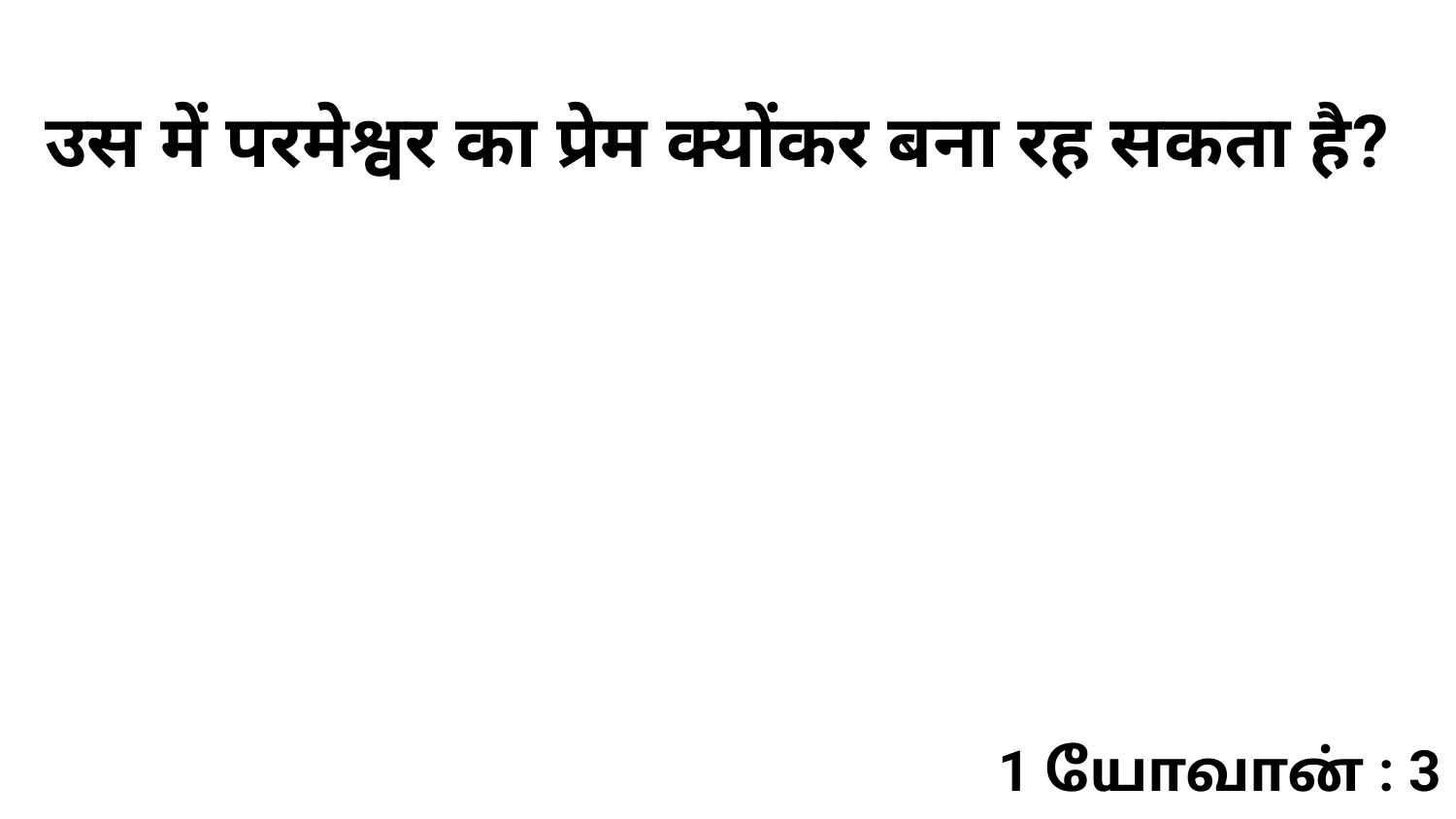

उस में परमेश्वर का प्रेम क्योंकर बना रह सकता है?
1 யோவான் : 3